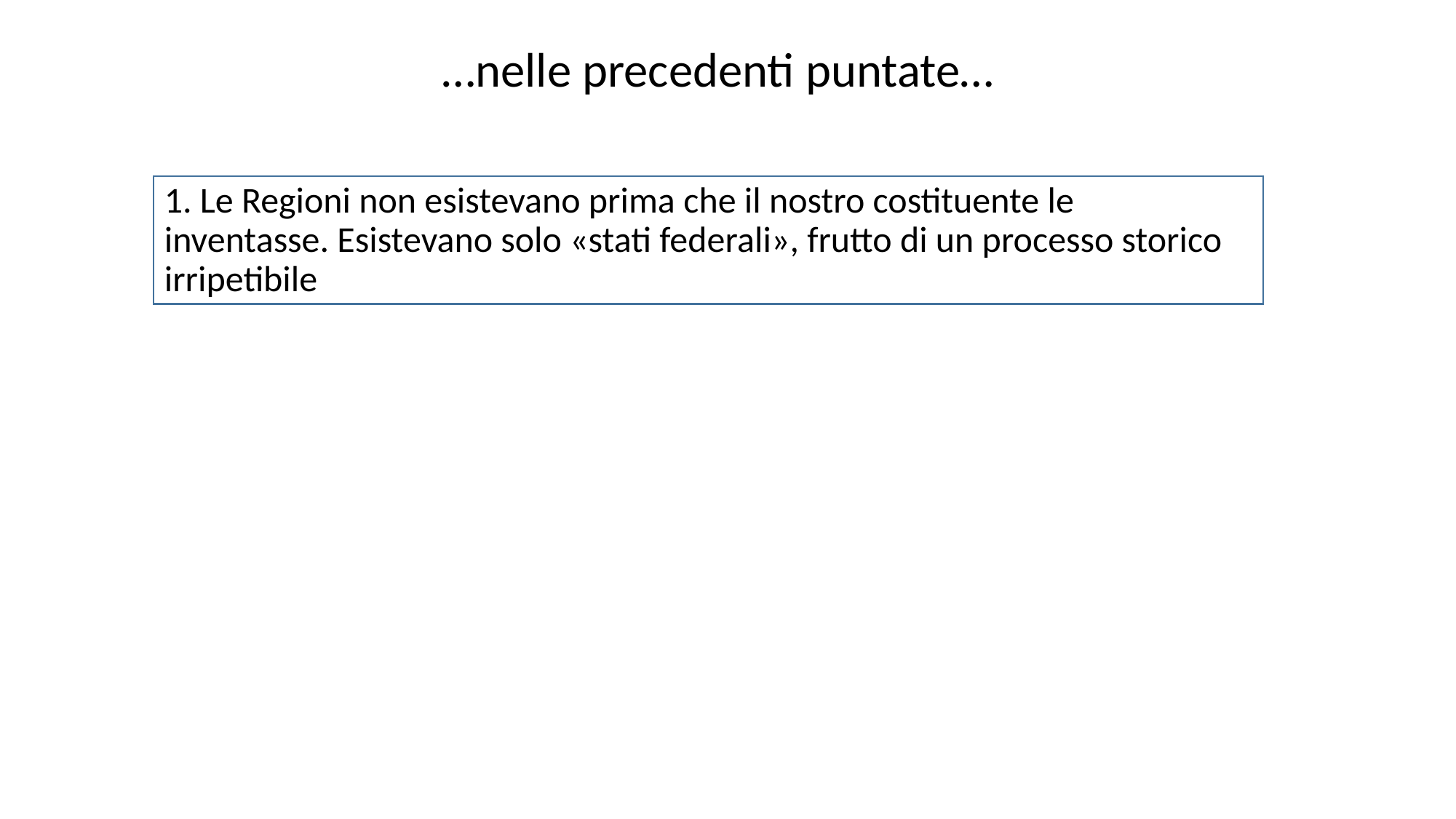

# …nelle precedenti puntate…

1. Le Regioni non esistevano prima che il nostro costituente le inventasse. Esistevano solo «stati federali», frutto di un processo storico irripetibile